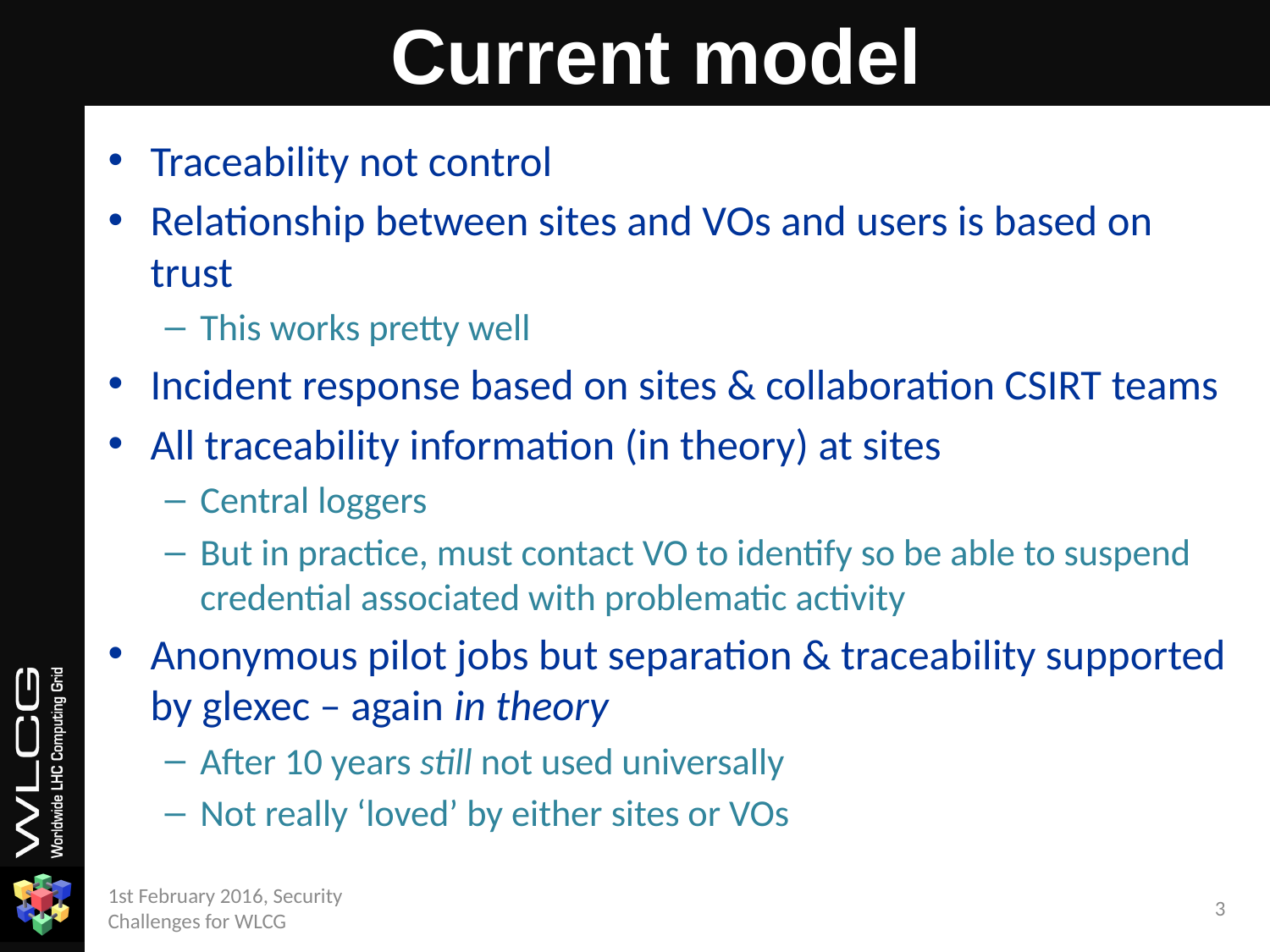

# Current model
Traceability not control
Relationship between sites and VOs and users is based on trust
This works pretty well
Incident response based on sites & collaboration CSIRT teams
All traceability information (in theory) at sites
Central loggers
But in practice, must contact VO to identify so be able to suspend credential associated with problematic activity
Anonymous pilot jobs but separation & traceability supported by glexec – again in theory
After 10 years still not used universally
Not really ‘loved’ by either sites or VOs
1st February 2016, Security Challenges for WLCG
3